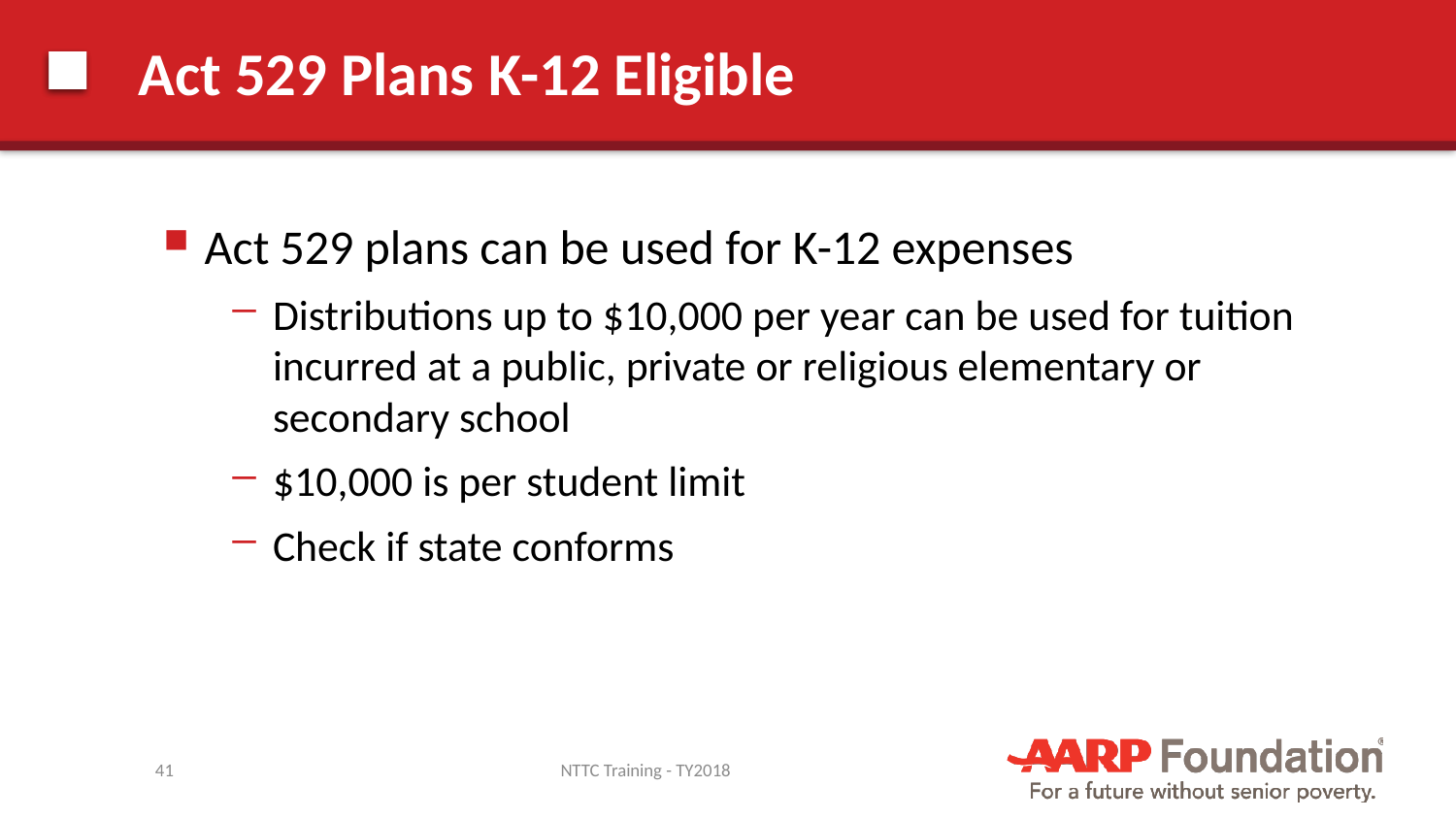

# Act 529 Plans K-12 Eligible
Act 529 plans can be used for K-12 expenses
Distributions up to $10,000 per year can be used for tuition incurred at a public, private or religious elementary or secondary school
$10,000 is per student limit
Check if state conforms

41
NTTC Training - TY2018